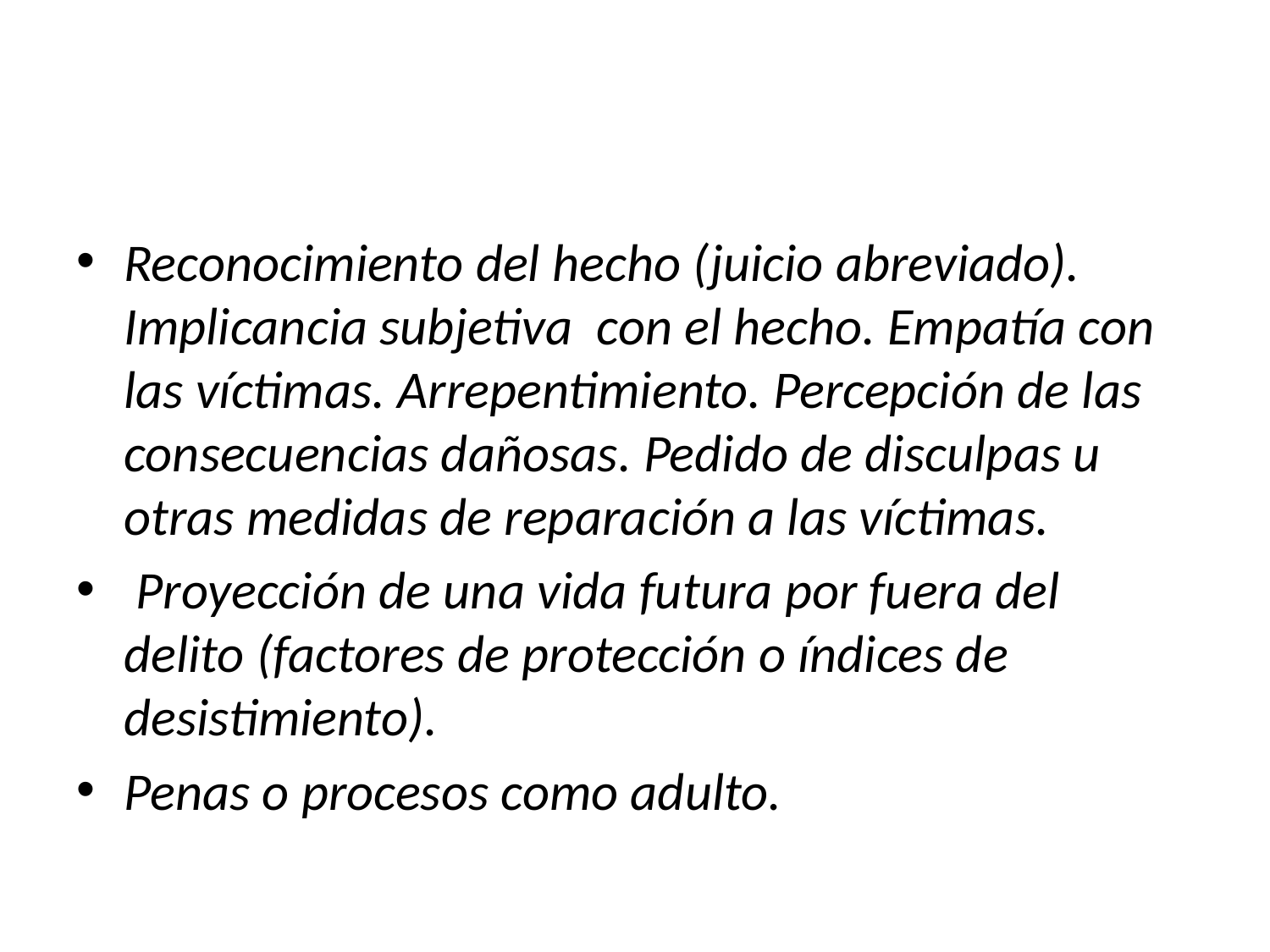

#
Reconocimiento del hecho (juicio abreviado). Implicancia subjetiva  con el hecho. Empatía con las víctimas. Arrepentimiento. Percepción de las consecuencias dañosas. Pedido de disculpas u otras medidas de reparación a las víctimas.
 Proyección de una vida futura por fuera del delito (factores de protección o índices de desistimiento).
Penas o procesos como adulto.